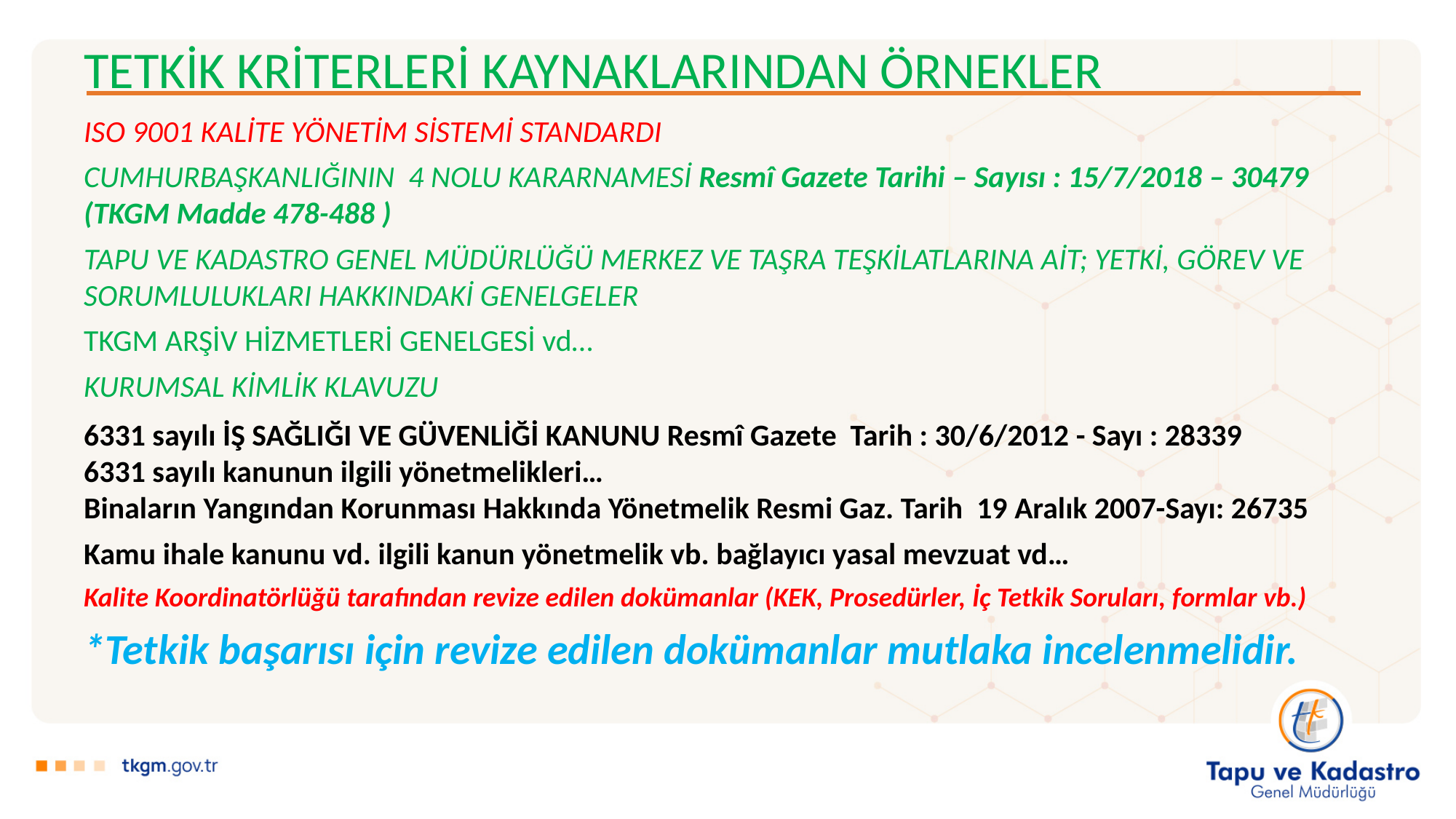

TETKİK KRİTERLERİ KAYNAKLARINDAN ÖRNEKLER
ISO 9001 KALİTE YÖNETİM SİSTEMİ STANDARDI

CUMHURBAŞKANLIĞININ  4 NOLU KARARNAMESİ Resmî Gazete Tarihi – Sayısı : 15/7/2018 – 30479 (TKGM Madde 478-488 )

TAPU VE KADASTRO GENEL MÜDÜRLÜĞÜ MERKEZ VE TAŞRA TEŞKİLATLARINA AİT; YETKİ, GÖREV VE SORUMLULUKLARI HAKKINDAKİ GENELGELER

TKGM ARŞİV HİZMETLERİ GENELGESİ vd…

KURUMSAL KİMLİK KLAVUZU

6331 sayılı İŞ SAĞLIĞI VE GÜVENLİĞİ KANUNU Resmî Gazete  Tarih : 30/6/2012 - Sayı : 28339
6331 sayılı kanunun ilgili yönetmelikleri…
Binaların Yangından Korunması Hakkında Yönetmelik Resmi Gaz. Tarih  19 Aralık 2007-Sayı: 26735

Kamu ihale kanunu vd. ilgili kanun yönetmelik vb. bağlayıcı yasal mevzuat vd…

Kalite Koordinatörlüğü tarafından revize edilen dokümanlar (KEK, Prosedürler, İç Tetkik Soruları, formlar vb.)

*Tetkik başarısı için revize edilen dokümanlar mutlaka incelenmelidir.